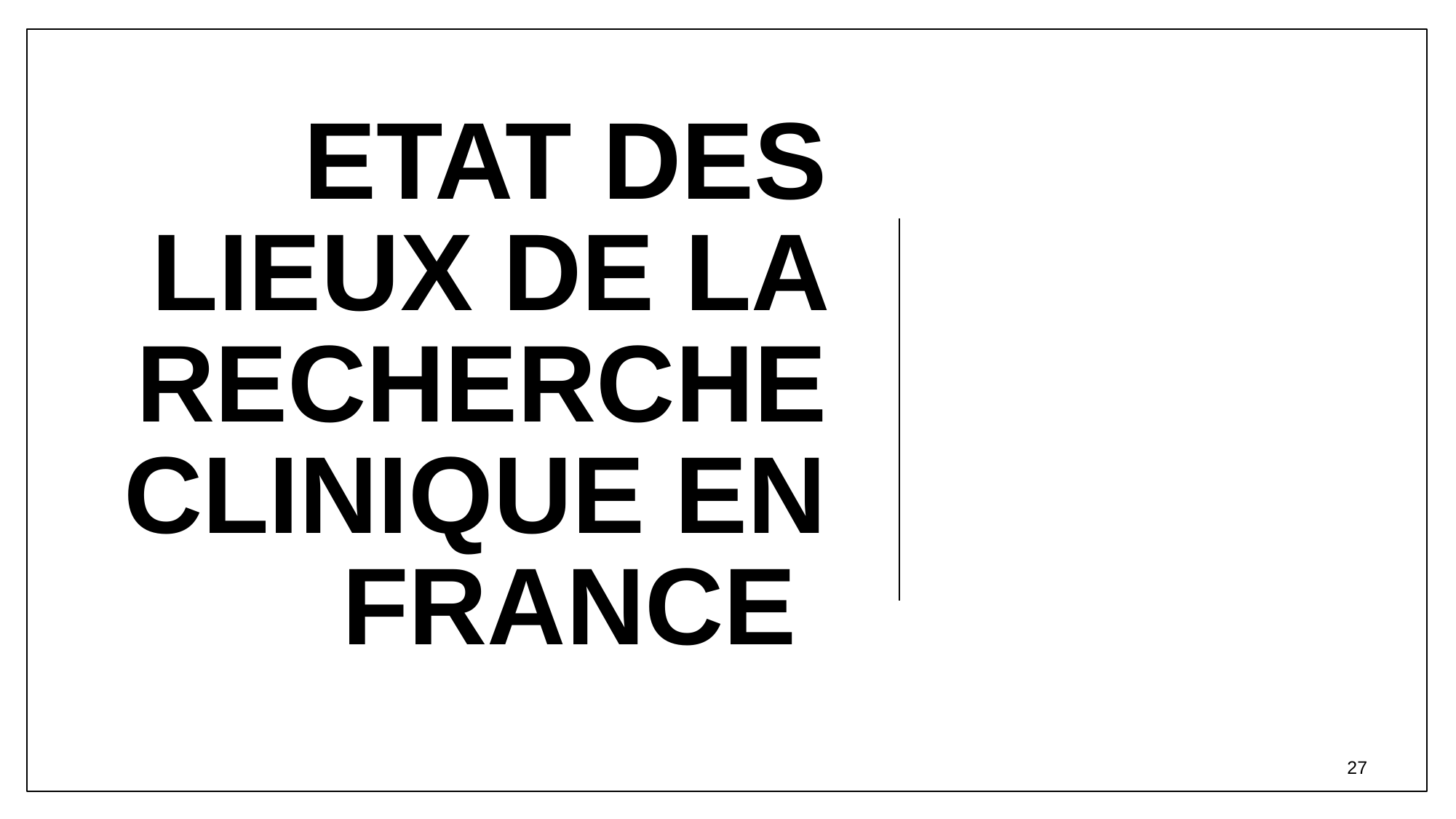

# Etat des lieux de la recherche clinique en France
27